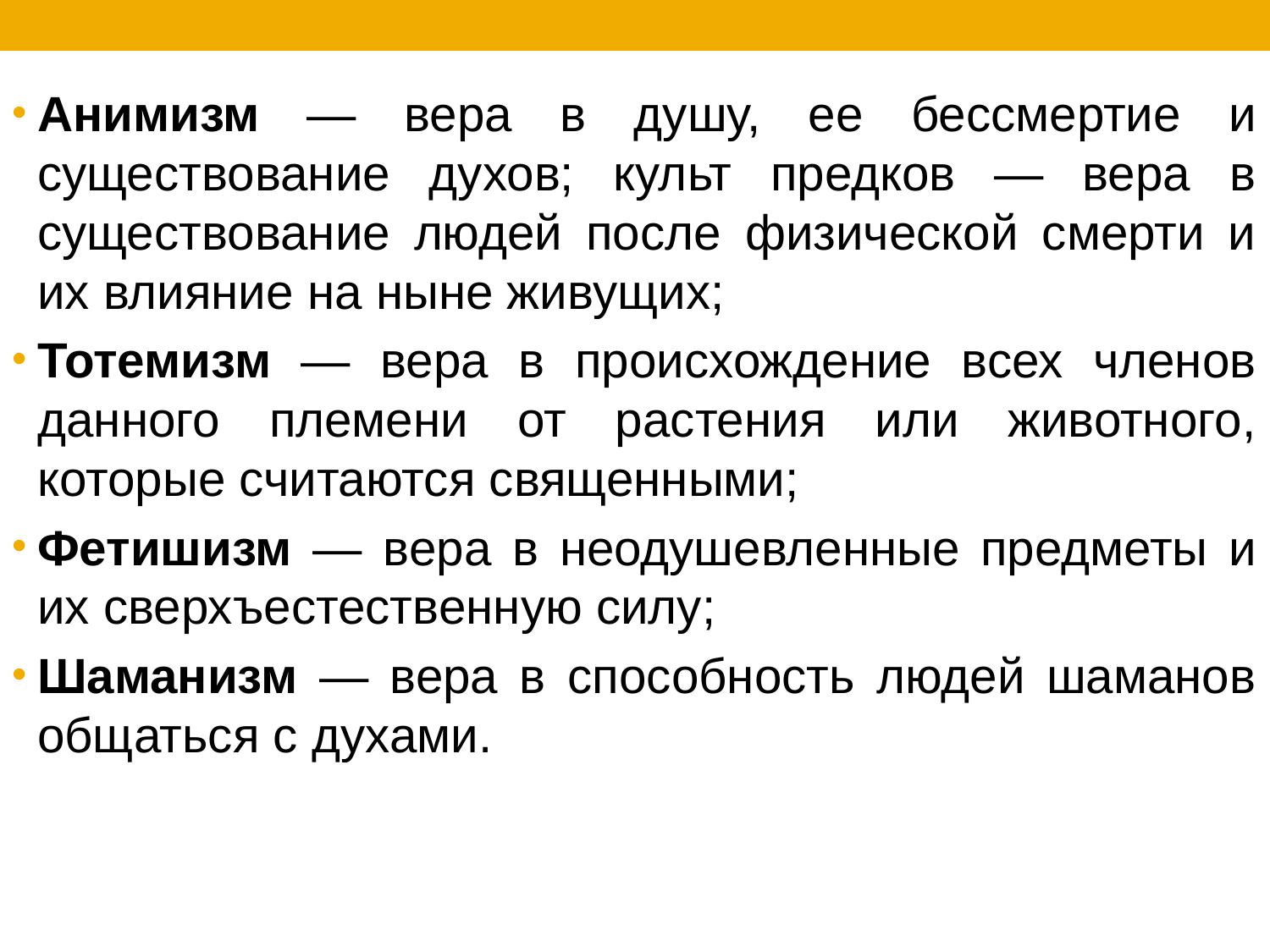

Анимизм — вера в душу, ее бессмертие и существование духов; культ предков — вера в существование людей после физической смерти и их влияние на ныне живущих;
Тотемизм — вера в происхождение всех членов данного племени от растения или животного, которые считаются священными;
Фетишизм — вера в неодушевленные предметы и их сверхъестественную силу;
Шаманизм — вера в способность людей шаманов общаться с духами.